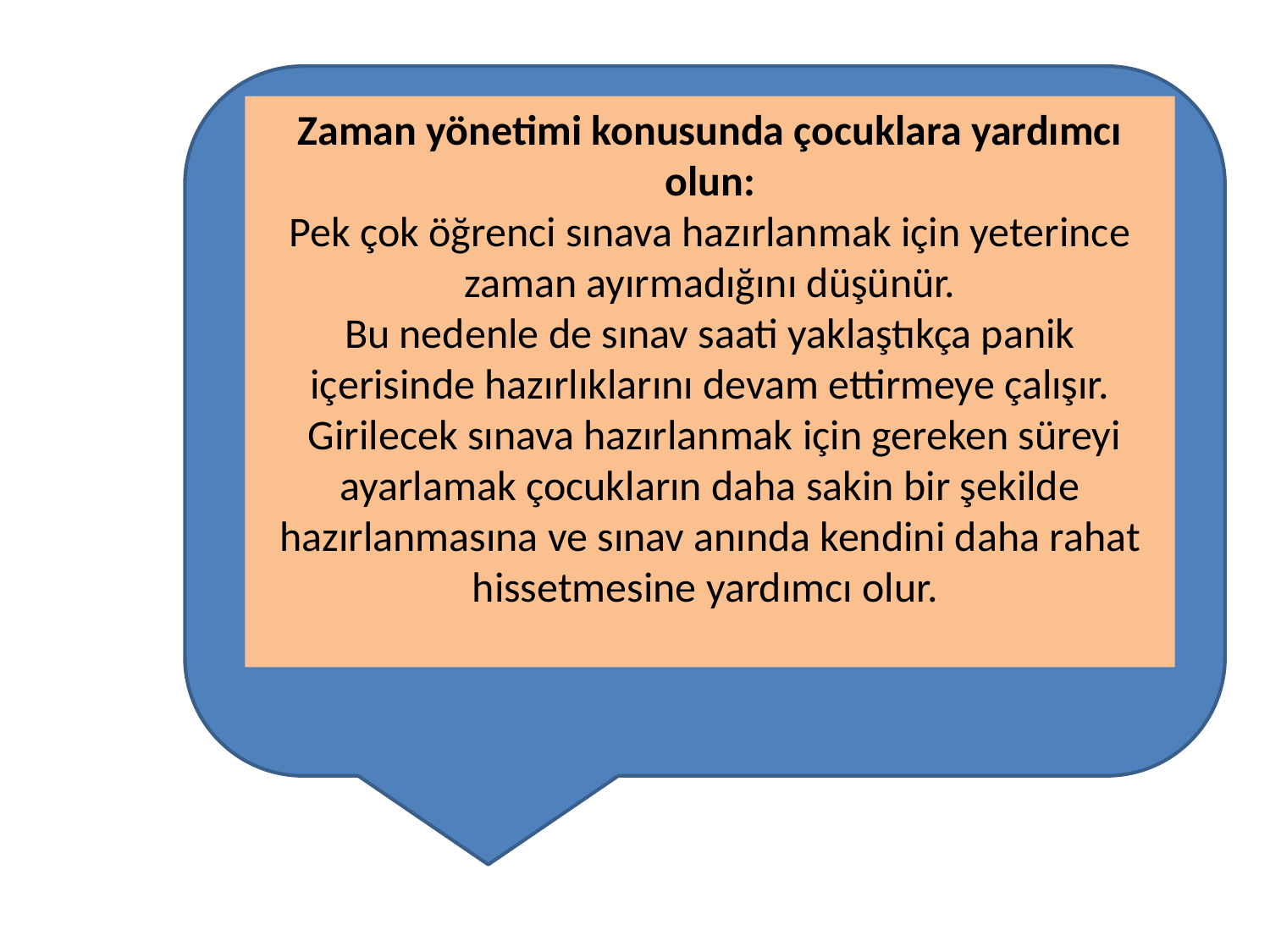

Zaman yönetimi konusunda çocuklara yardımcı olun:
Pek çok öğrenci sınava hazırlanmak için yeterince zaman ayırmadığını düşünür.
Bu nedenle de sınav saati yaklaştıkça panik içerisinde hazırlıklarını devam ettirmeye çalışır.
 Girilecek sınava hazırlanmak için gereken süreyi ayarlamak çocukların daha sakin bir şekilde hazırlanmasına ve sınav anında kendini daha rahat hissetmesine yardımcı olur.